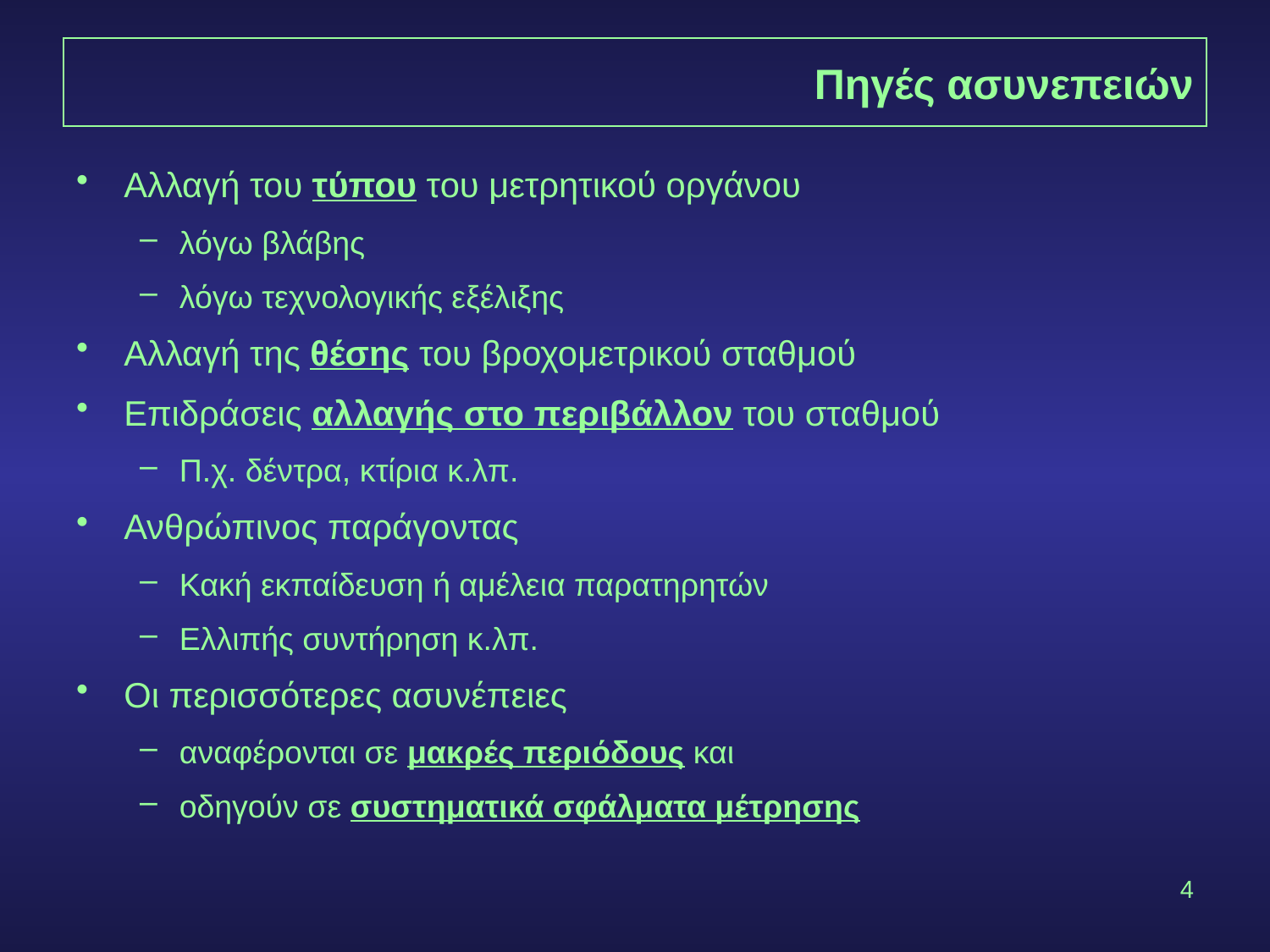

# Πηγές ασυνεπειών
Αλλαγή του τύπου του μετρητικού οργάνου
λόγω βλάβης
λόγω τεχνολογικής εξέλιξης
Αλλαγή της θέσης του βροχομετρικού σταθμού
Επιδράσεις αλλαγής στο περιβάλλον του σταθμού
Π.χ. δέντρα, κτίρια κ.λπ.
Ανθρώπινος παράγοντας
Κακή εκπαίδευση ή αμέλεια παρατηρητών
Ελλιπής συντήρηση κ.λπ.
Οι περισσότερες ασυνέπειες
αναφέρονται σε μακρές περιόδους και
οδηγούν σε συστηματικά σφάλματα μέτρησης
4